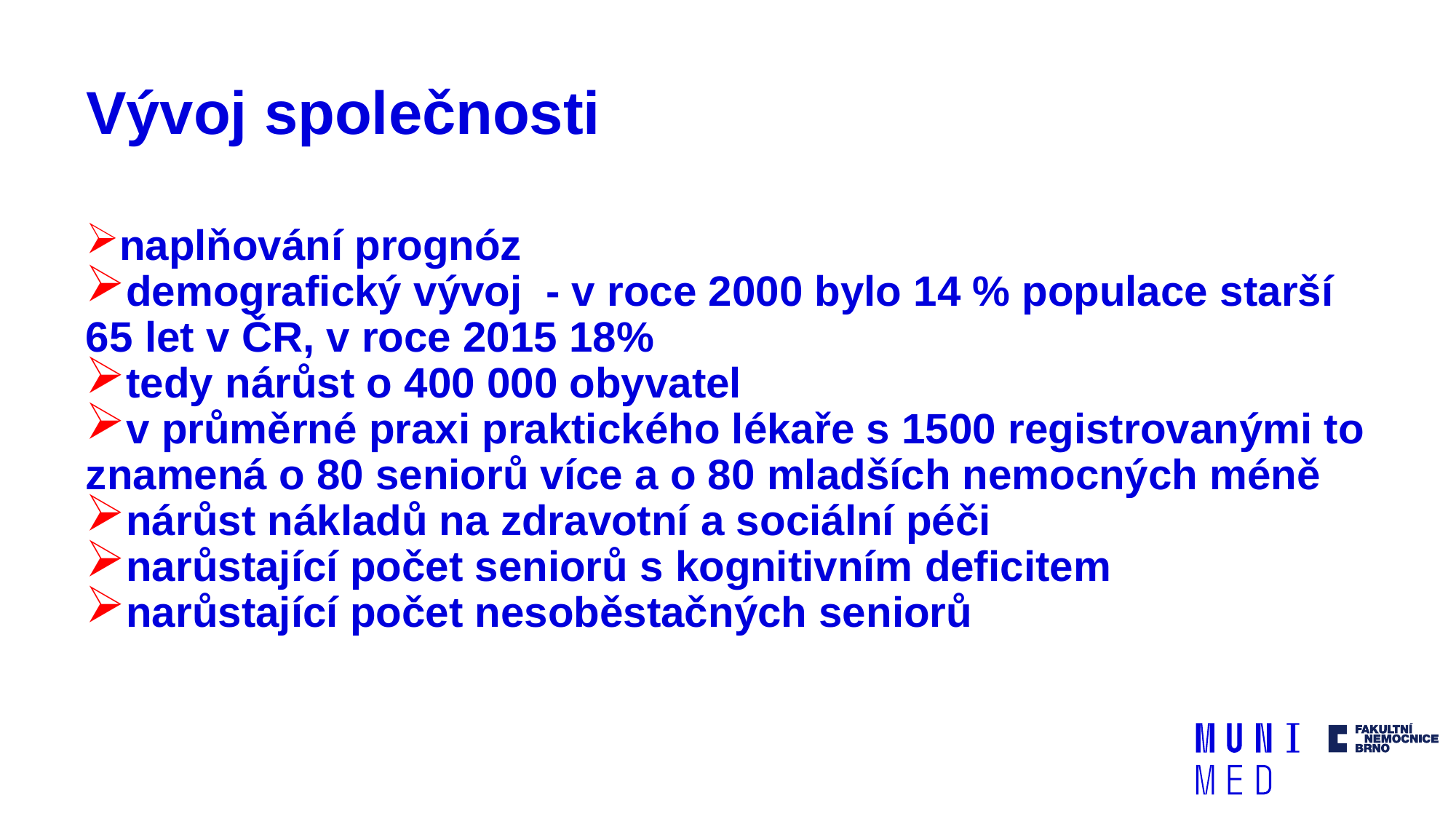

# Vývoj společnosti
naplňování prognóz
demografický vývoj  - v roce 2000 bylo 14 % populace starší 65 let v ČR, v roce 2015 18%
tedy nárůst o 400 000 obyvatel
v průměrné praxi praktického lékaře s 1500 registrovanými to znamená o 80 seniorů více a o 80 mladších nemocných méně
nárůst nákladů na zdravotní a sociální péči
narůstající počet seniorů s kognitivním deficitem
narůstající počet nesoběstačných seniorů